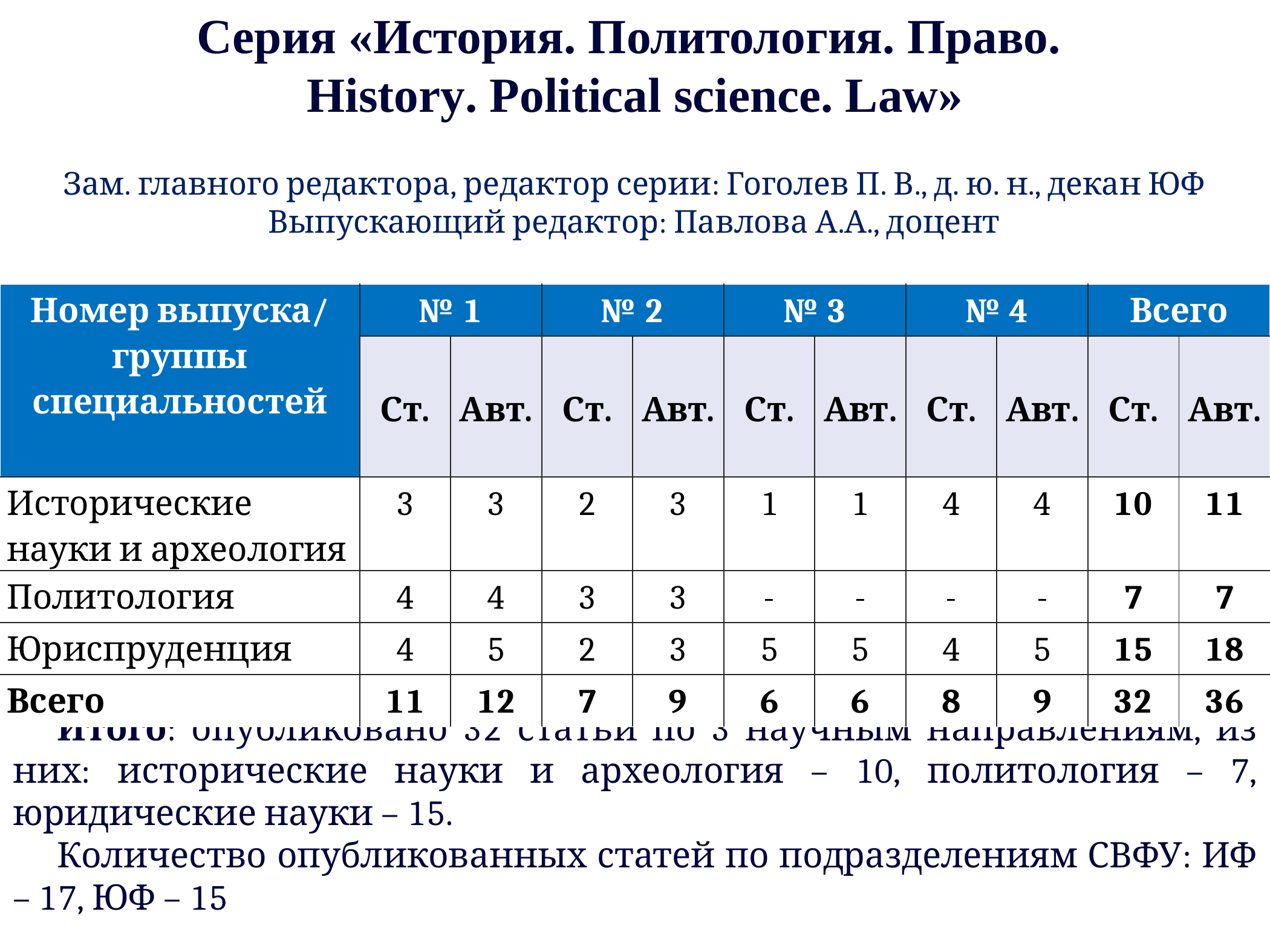

Серия «История. Политология. Право.
History. Political science. Law»
Зам. главного редактора, редактор серии: Гоголев П. В., д. ю. н., декан ЮФ
Выпускающий редактор: Павлова А.А., доцент
| Номер выпуска/ группы специальностей | № 1 |  | № 2 |  | № 3 |  | № 4 |  | Всего |  |
| --- | --- | --- | --- | --- | --- | --- | --- | --- | --- | --- |
|  | Ст. | Авт. | Ст. | Авт. | Ст. | Авт. | Ст. | Авт. | Ст. | Авт. |
| Исторические науки и археология | 3 | 3 | 2 | 3 | 1 | 1 | 4 | 4 | 10 | 11 |
| Политология | 4 | 4 | 3 | 3 | - | - | - | - | 7 | 7 |
| Юриспруденция | 4 | 5 | 2 | 3 | 5 | 5 | 4 | 5 | 15 | 18 |
| Всего | 11 | 12 | 7 | 9 | 6 | 6 | 8 | 9 | 32 | 36 |
Итого: опубликовано 32 статьи по 3 научным направлениям, из них: исторические науки и археология – 10, политология – 7, юридические науки – 15.
Количество опубликованных статей по подразделениям СВФУ: ИФ – 17, ЮФ – 15